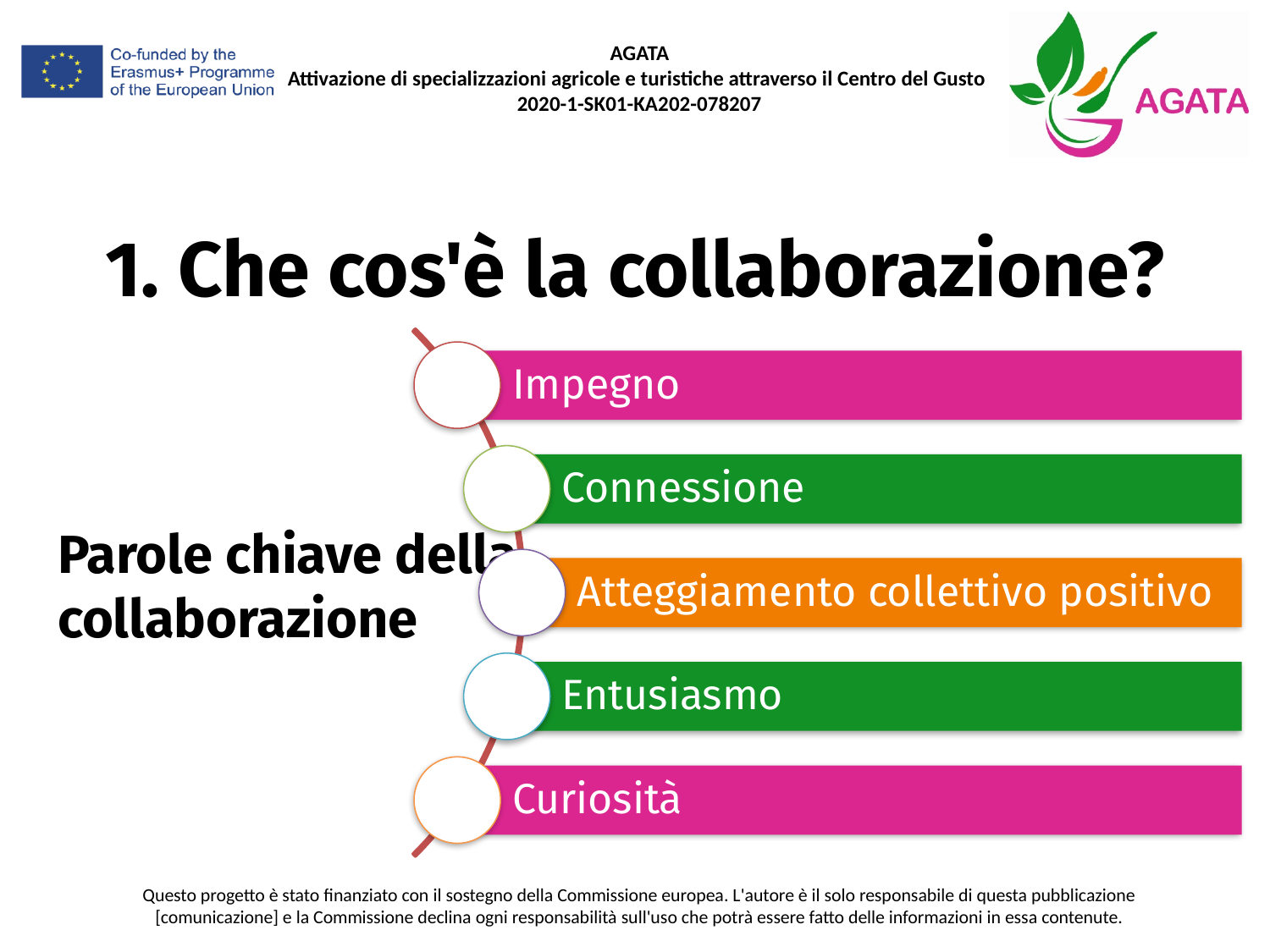

# 1. Che cos'è la collaborazione?
Impegno
Connessione
Atteggiamento collettivo positivo
Entusiasmo
Curiosità
Parole chiave della collaborazione